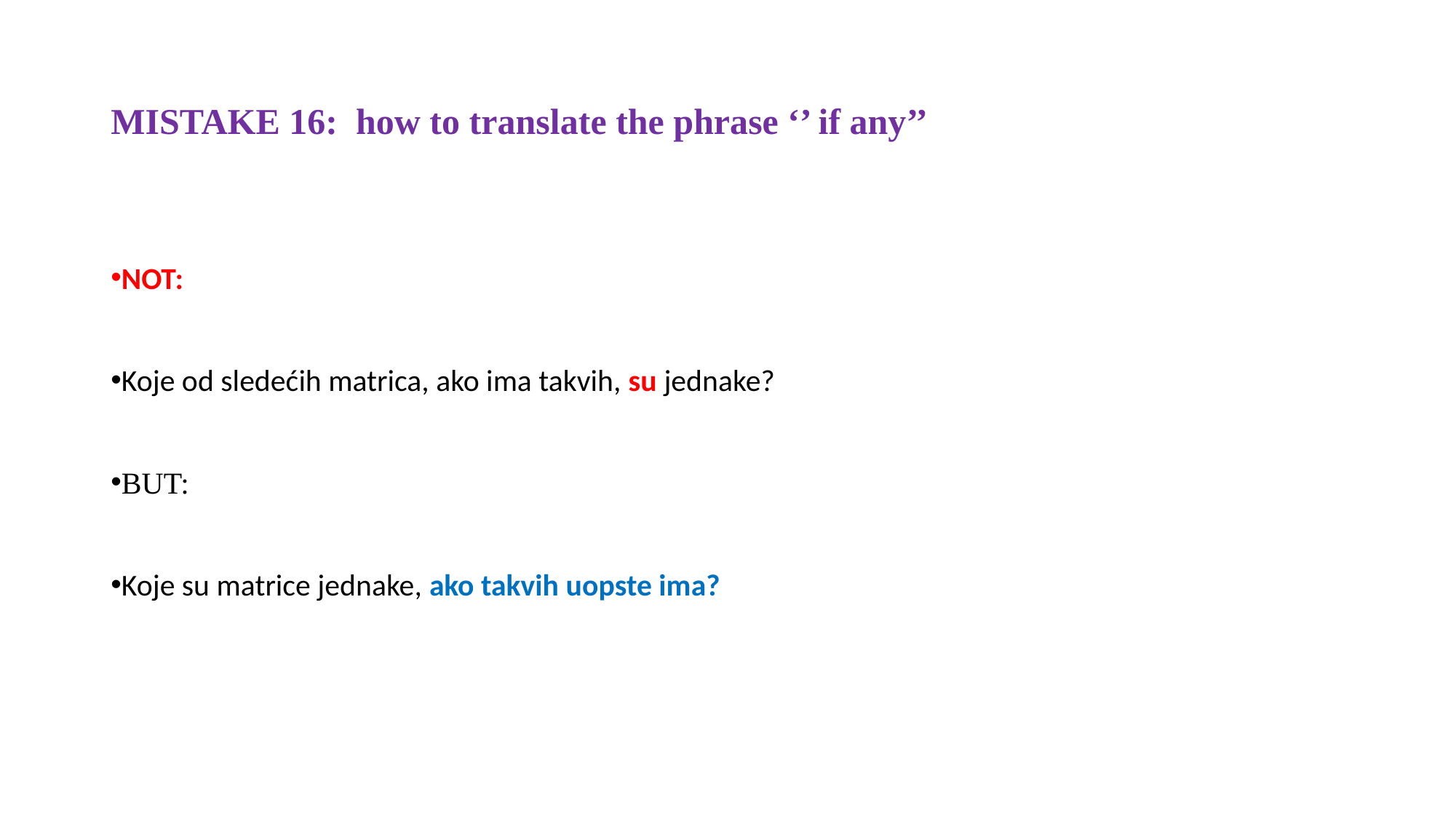

# MISTAKE 16:  how to translate the phrase ‘’ if any’’

NOT:

Koje od sledećih matrica, ako ima takvih, su jednake?

BUT:

Koje su matrice jednake, ako takvih uopste ima?